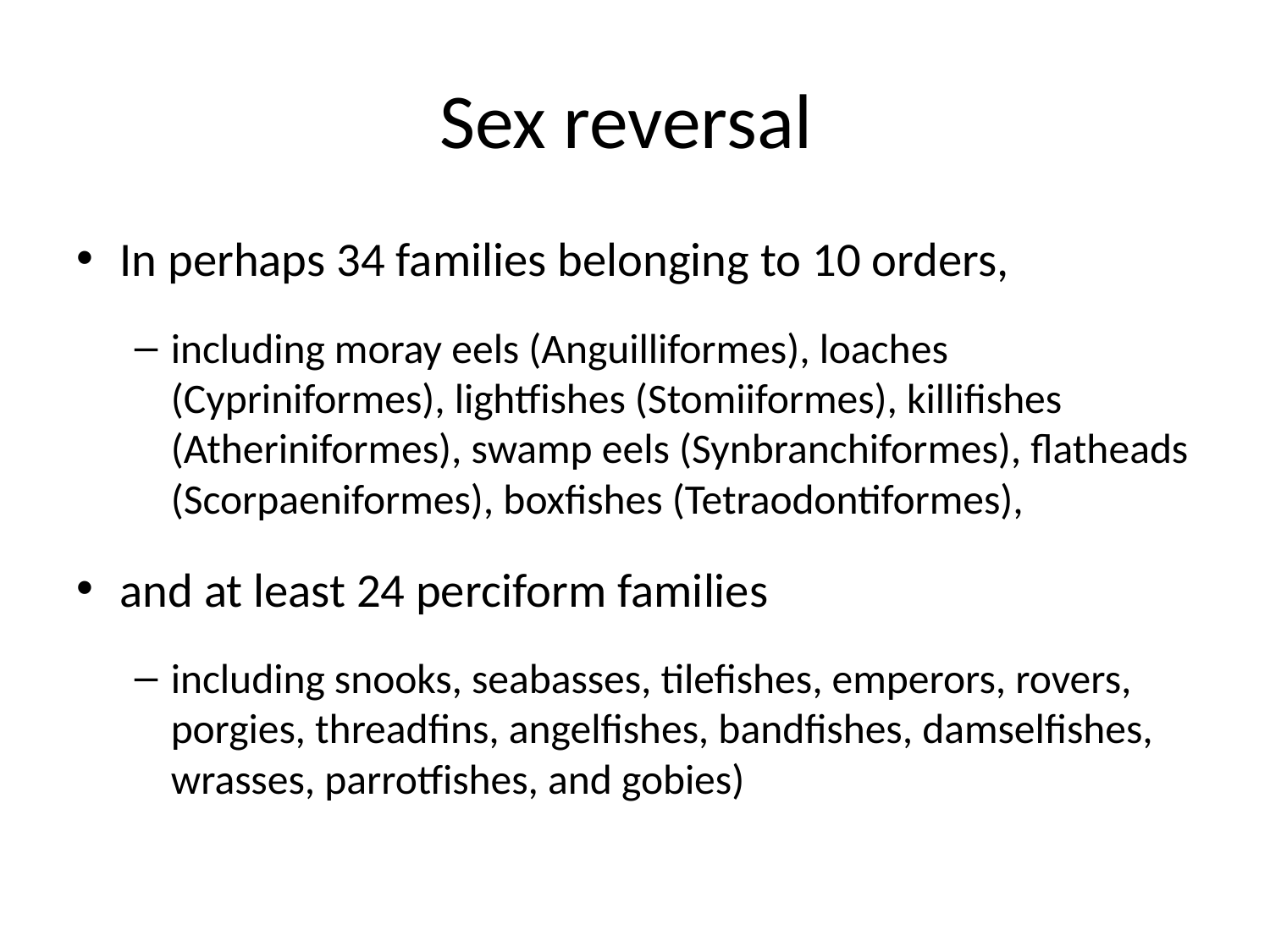

# Sex reversal
In perhaps 34 families belonging to 10 orders,
including moray eels (Anguilliformes), loaches (Cypriniformes), lightfishes (Stomiiformes), killifishes (Atheriniformes), swamp eels (Synbranchiformes), flatheads (Scorpaeniformes), boxfishes (Tetraodontiformes),
and at least 24 perciform families
including snooks, seabasses, tilefishes, emperors, rovers, porgies, threadfins, angelfishes, bandfishes, damselfishes, wrasses, parrotfishes, and gobies)